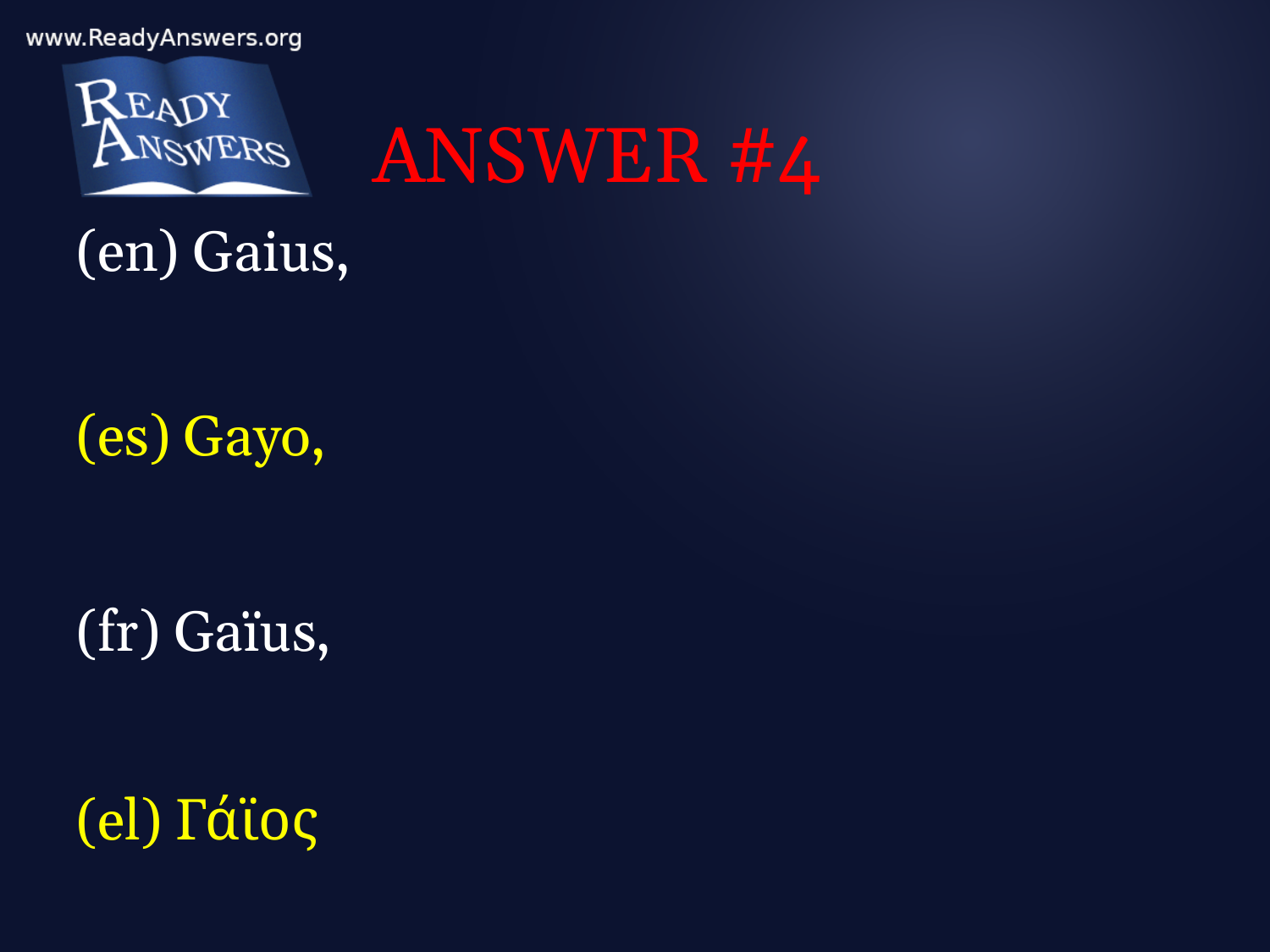

# ANSWER #4
(en) Gaius,
(es) Gayo,
(fr) Gaïus,
(el) Γάϊος